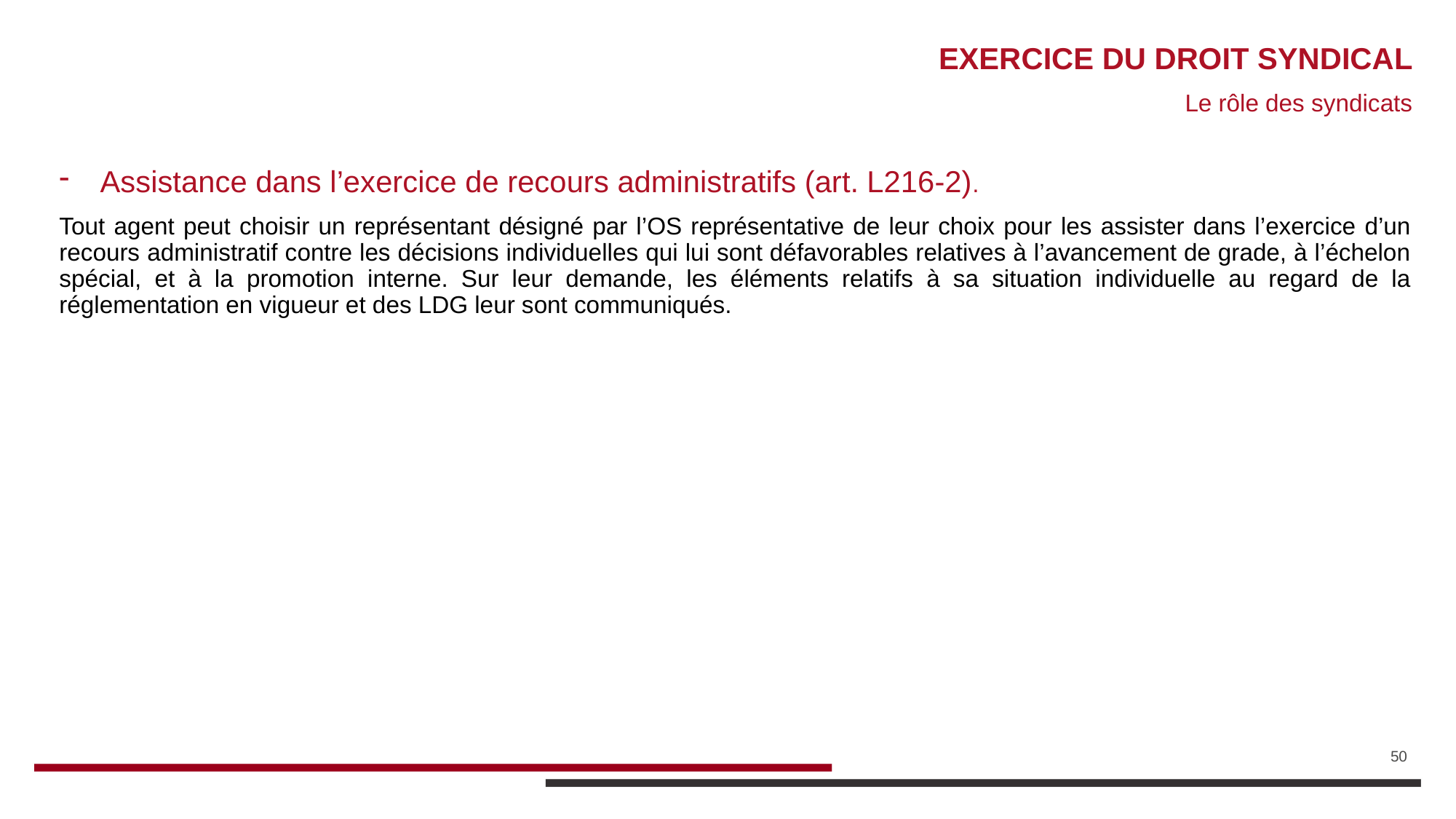

# EXERCICE DU DROIT SYNDICAL
Le rôle des syndicats
Assistance dans l’exercice de recours administratifs (art. L216-2).
Tout agent peut choisir un représentant désigné par l’OS représentative de leur choix pour les assister dans l’exercice d’un recours administratif contre les décisions individuelles qui lui sont défavorables relatives à l’avancement de grade, à l’échelon spécial, et à la promotion interne. Sur leur demande, les éléments relatifs à sa situation individuelle au regard de la réglementation en vigueur et des LDG leur sont communiqués.
50